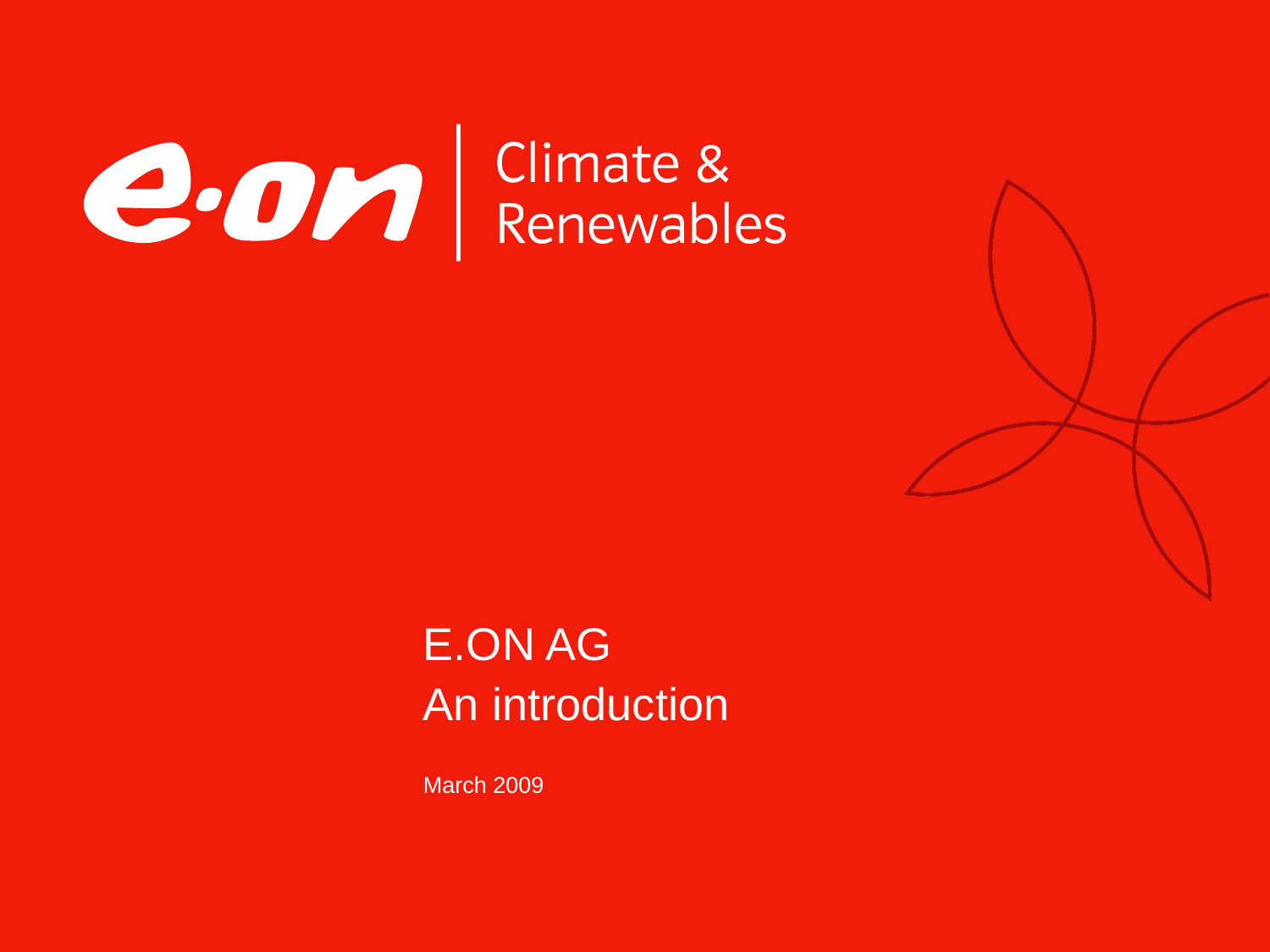

# E.ON AG An introduction

March 2009